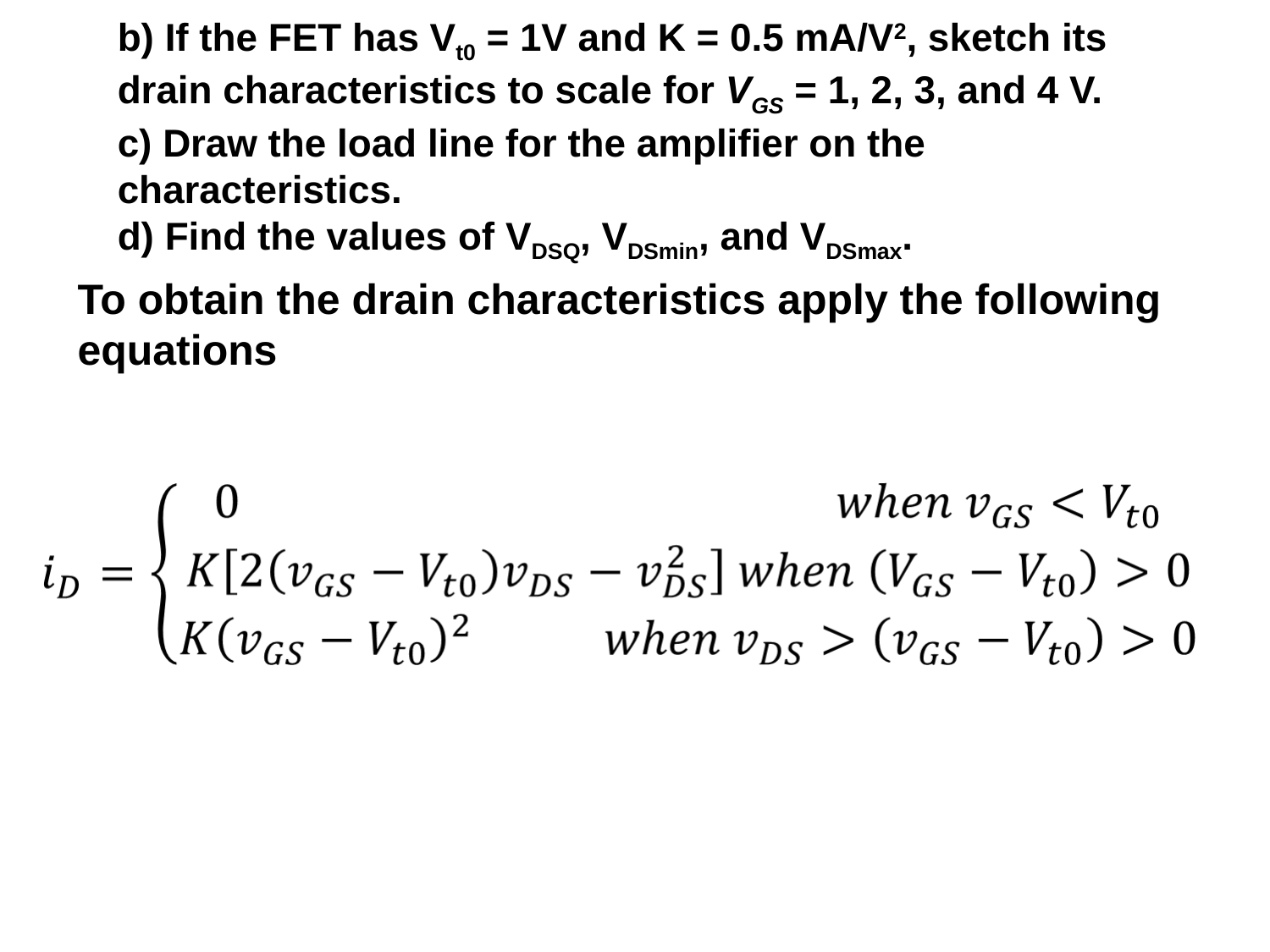

b) If the FET has Vt0 = 1V and K = 0.5 mA/V2, sketch its drain characteristics to scale for VGS = 1, 2, 3, and 4 V.
c) Draw the load line for the amplifier on the characteristics.
d) Find the values of VDSQ, VDSmin, and VDSmax.
To obtain the drain characteristics apply the following equations